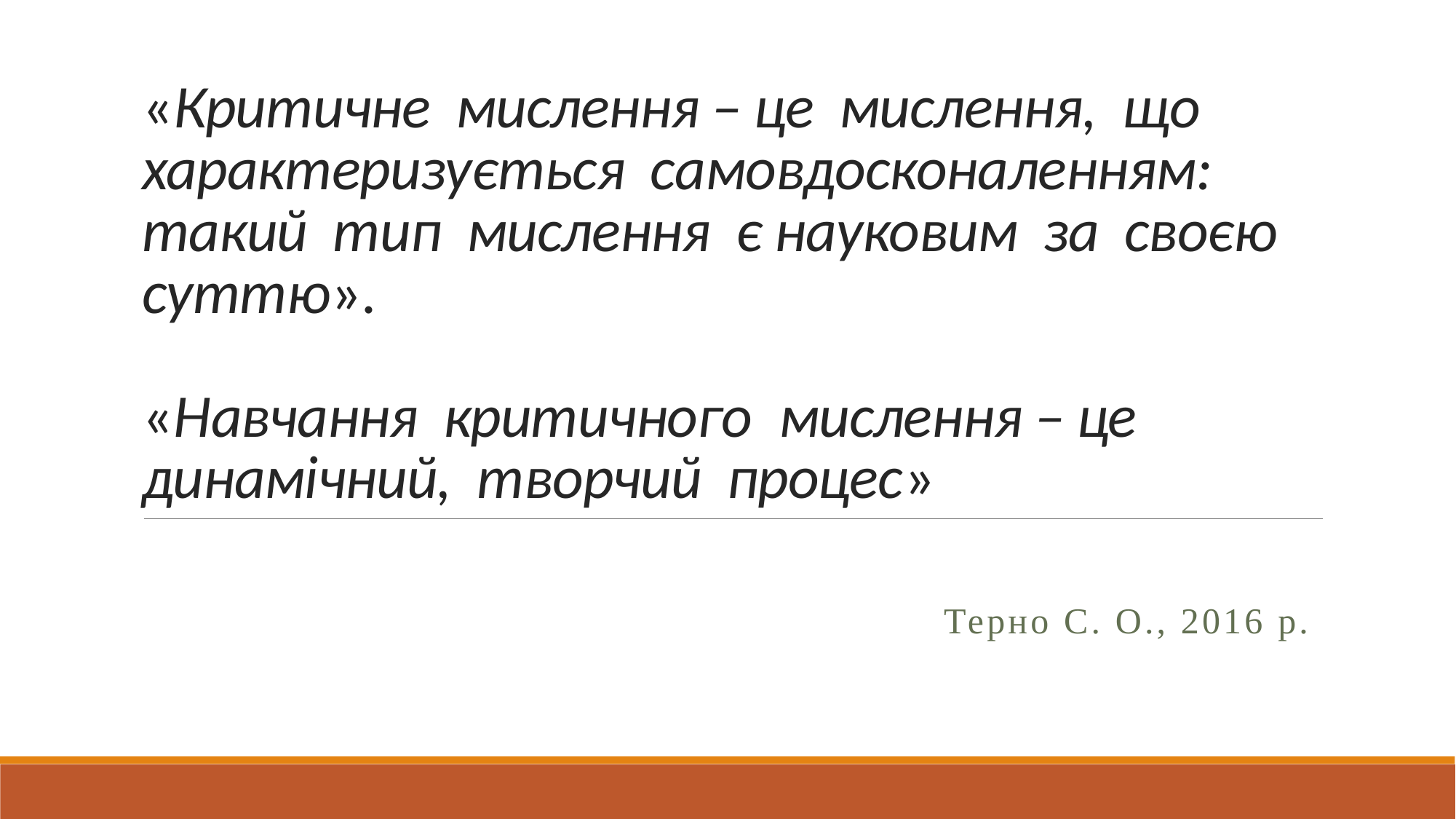

# «Критичне  мислення – це  мислення,  що  характеризується  самовдосконаленням: такий  тип  мислення  є науковим  за  своєю  суттю». «Навчання  критичного  мислення – це динамічний,  творчий  процес»

Терно С. О., 2016 р.